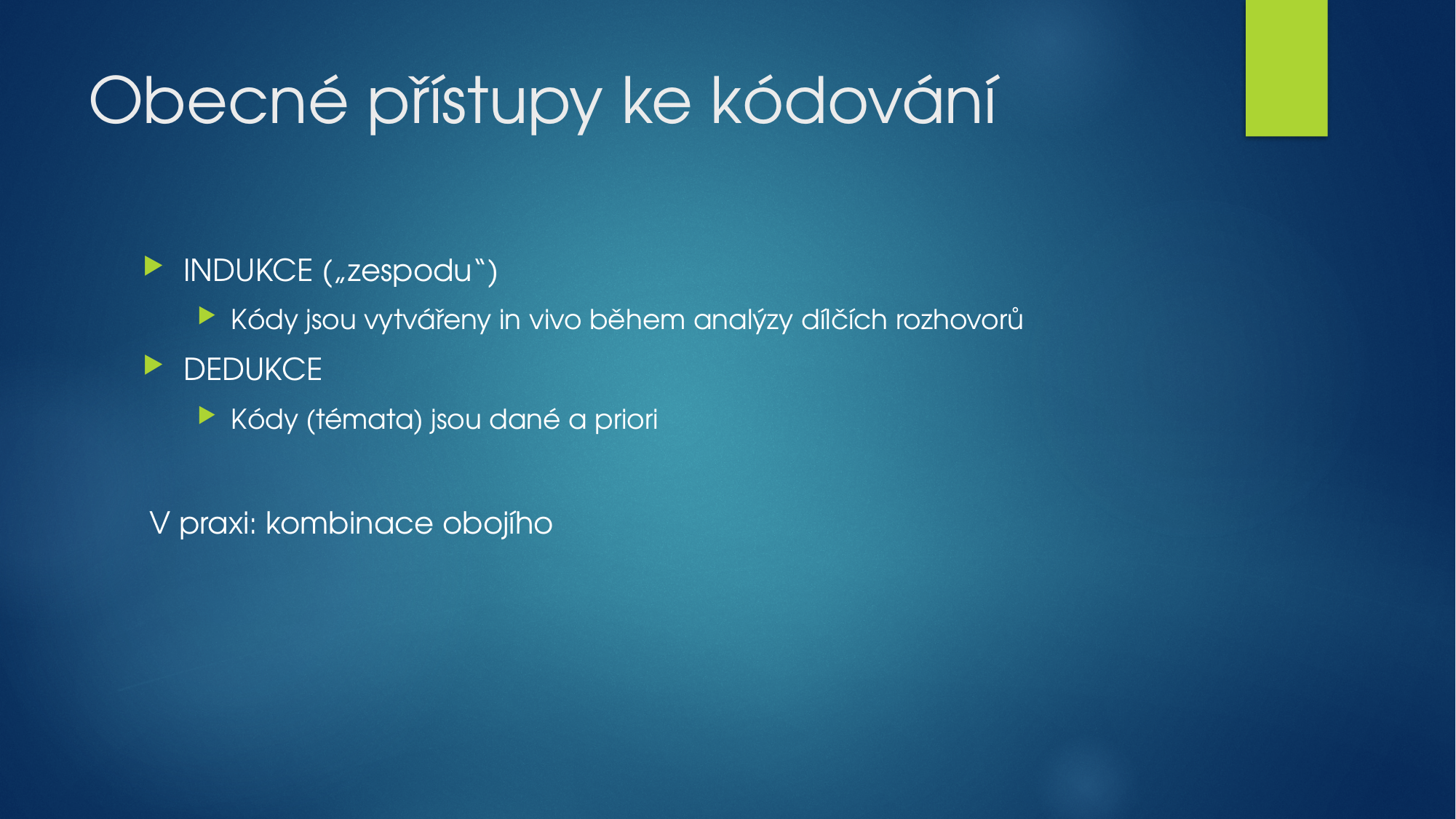

# Obecné přístupy ke kódování
INDUKCE („zespodu“)
Kódy jsou vytvářeny in vivo během analýzy dílčích rozhovorů
DEDUKCE
Kódy (témata) jsou dané a priori

V praxi: kombinace obojího